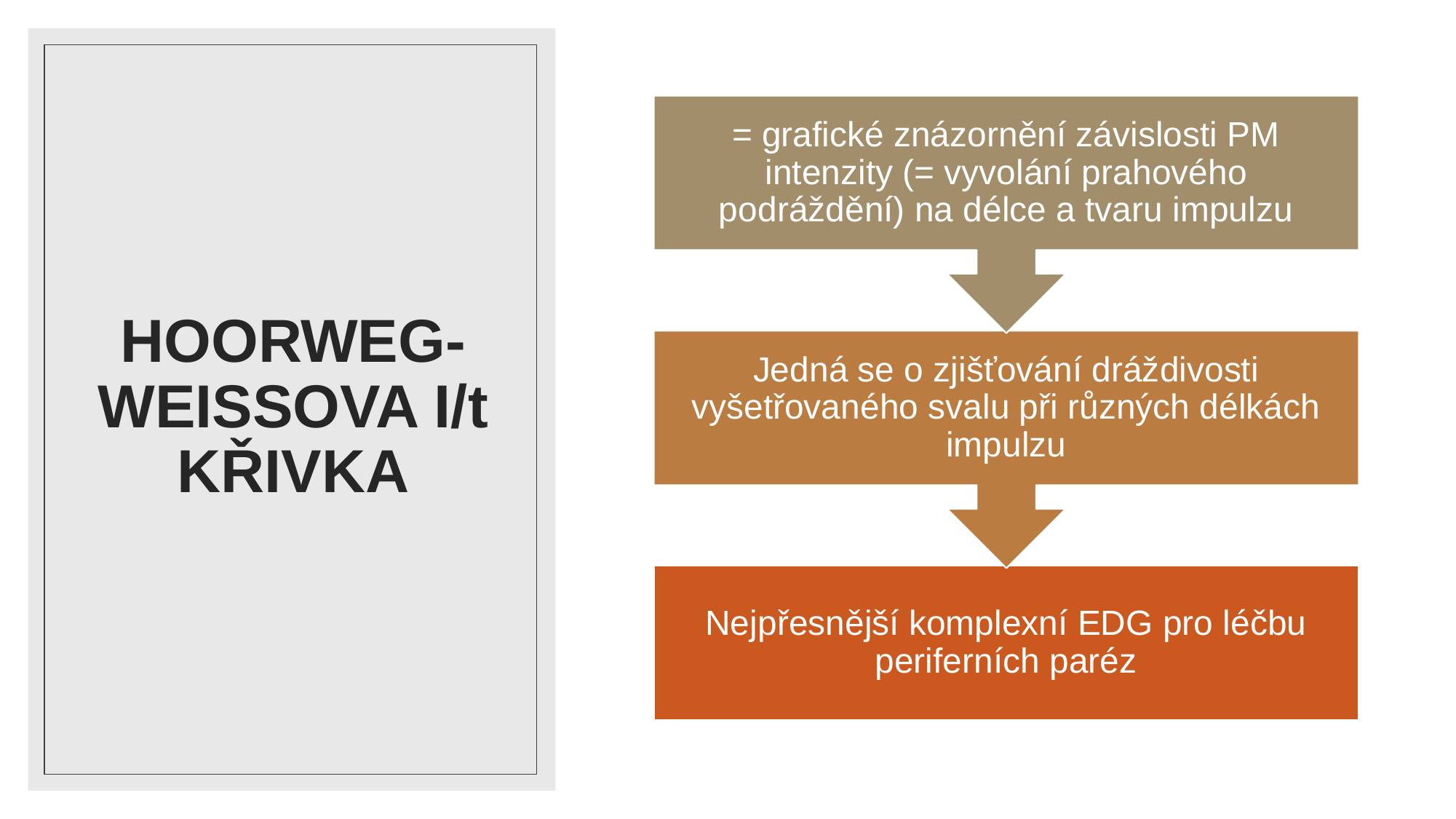

# HOORWEG-WEISSOVA I/t KŘIVKA
Nejpřesnější komplexní EDG pro léčbu periferních paréz
Jedná se o zjišťování dráždivosti vyšetřovaného svalu při různých délkách impulzu
= grafické znázornění závislosti PM intenzity (= vyvolání prahového podráždění) na délce a tvaru impulzu